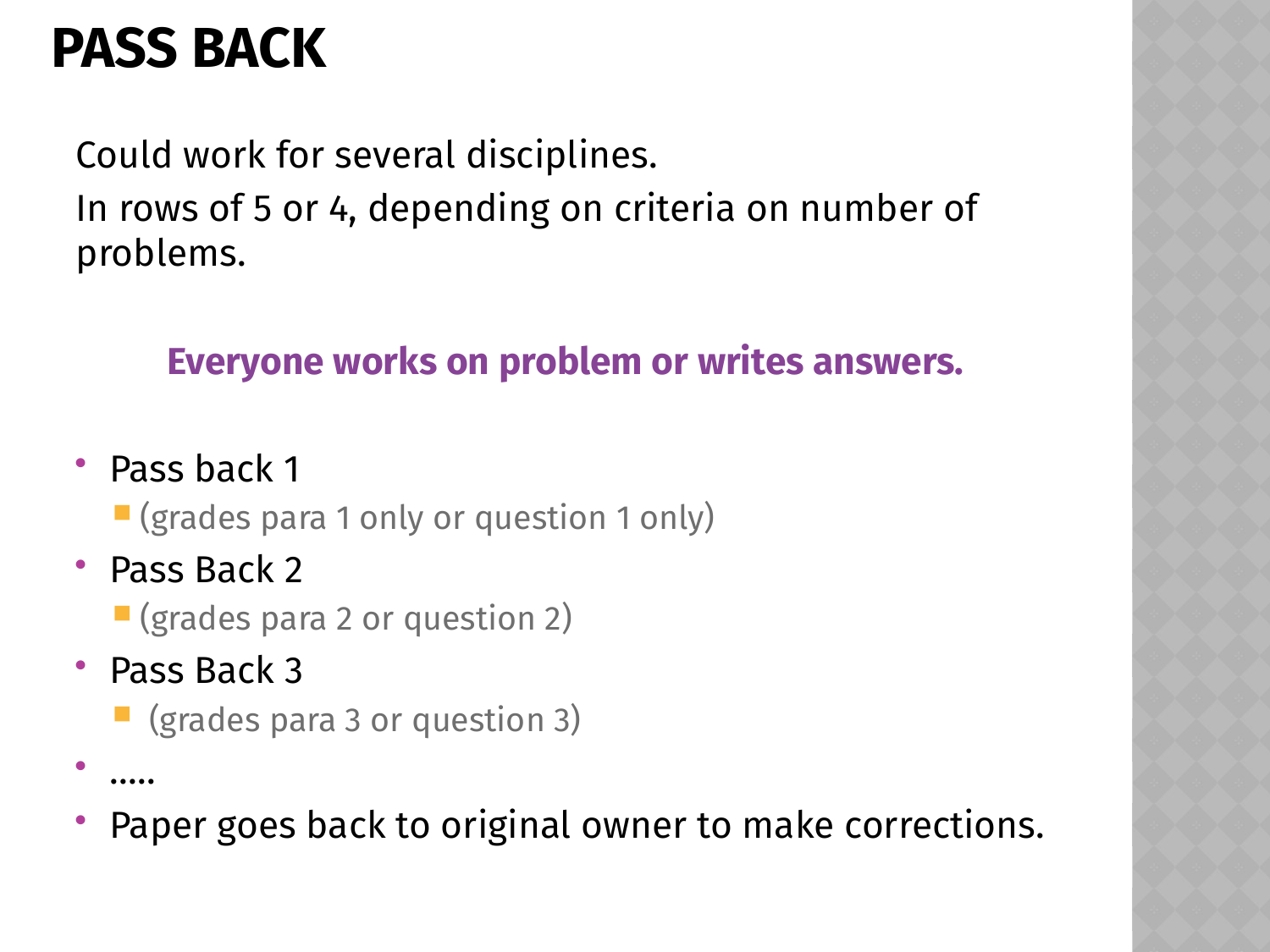

# Pass Back
Could work for several disciplines.
In rows of 5 or 4, depending on criteria on number of problems.

Everyone works on problem or writes answers.

Pass back 1
(grades para 1 only or question 1 only)
Pass Back 2
(grades para 2 or question 2)
Pass Back 3
 (grades para 3 or question 3)
…..
Paper goes back to original owner to make corrections.